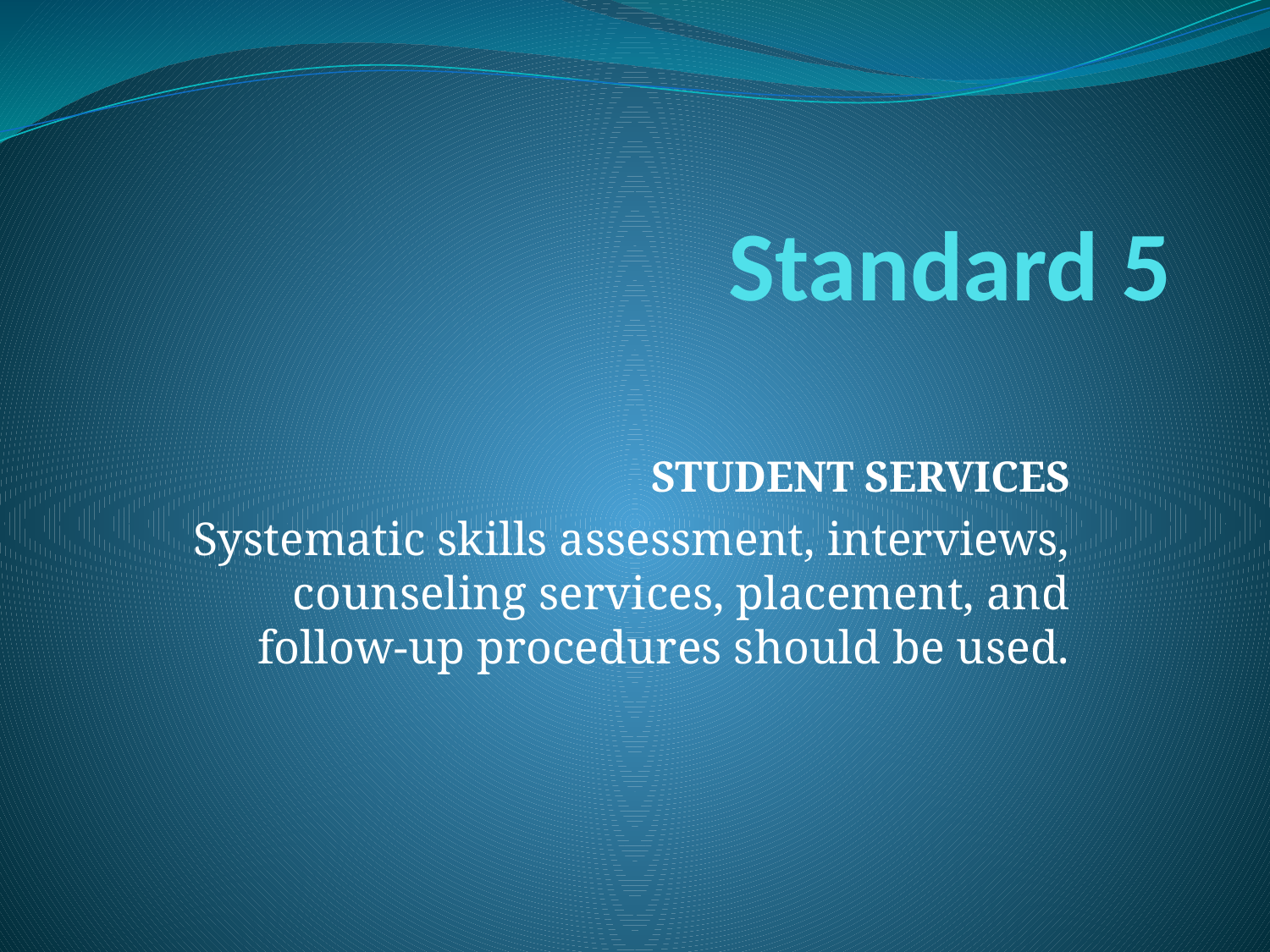

# Standard 5
STUDENT SERVICES
Systematic skills assessment, interviews, counseling services, placement, and follow-up procedures should be used.